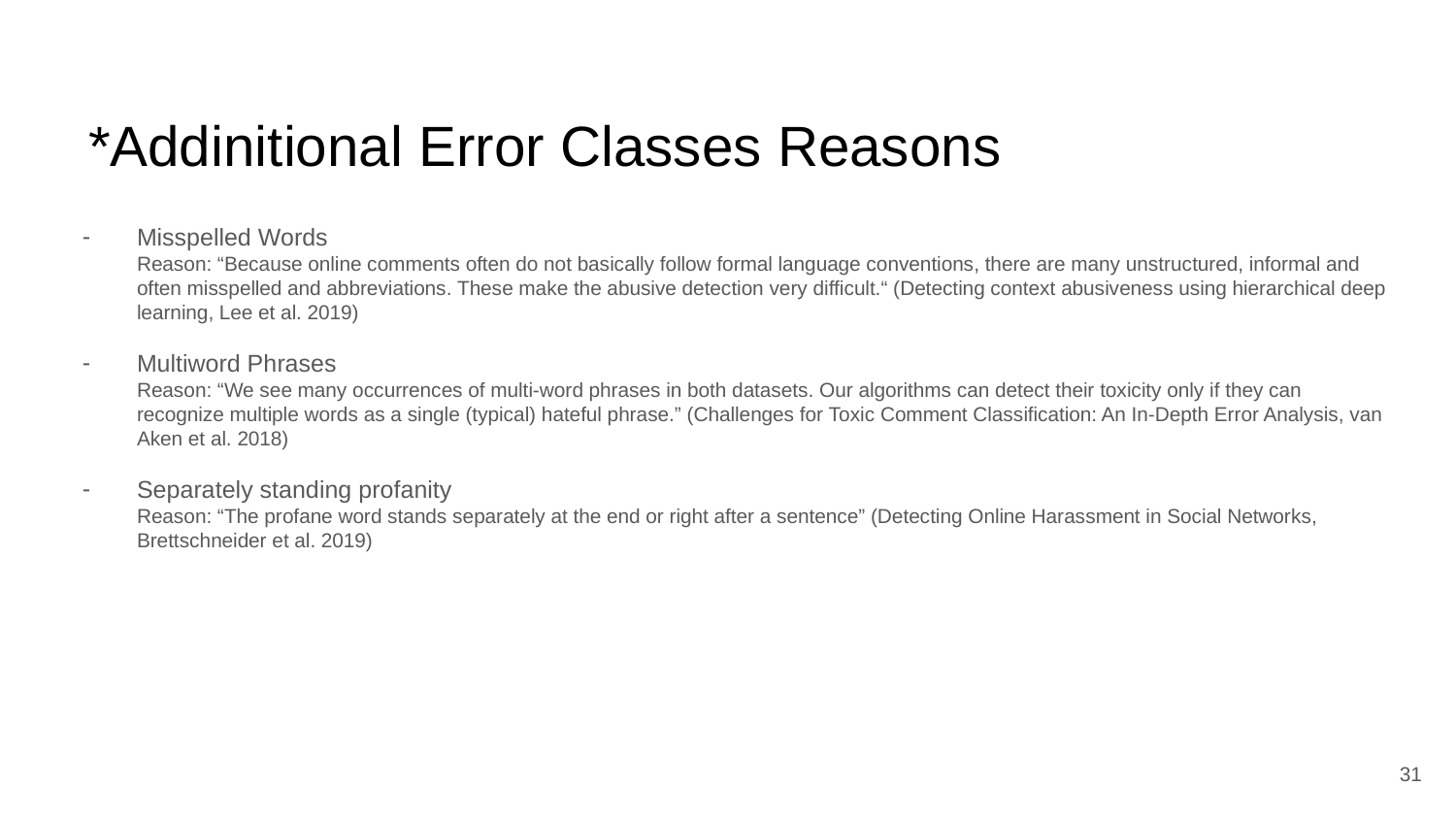

# *Addinitional Error Classes Reasons

Misspelled Words
Reason: “Because online comments often do not basically follow formal language conventions, there are many unstructured, informal and often misspelled and abbreviations. These make the abusive detection very difficult.“ (Detecting context abusiveness using hierarchical deep learning, Lee et al. 2019)

Multiword Phrases
Reason: “We see many occurrences of multi-word phrases in both datasets. Our algorithms can detect their toxicity only if they can recognize multiple words as a single (typical) hateful phrase.” (Challenges for Toxic Comment Classification: An In-Depth Error Analysis, van Aken et al. 2018)

Separately standing profanity
Reason: “The profane word stands separately at the end or right after a sentence” (Detecting Online Harassment in Social Networks, Brettschneider et al. 2019)
31